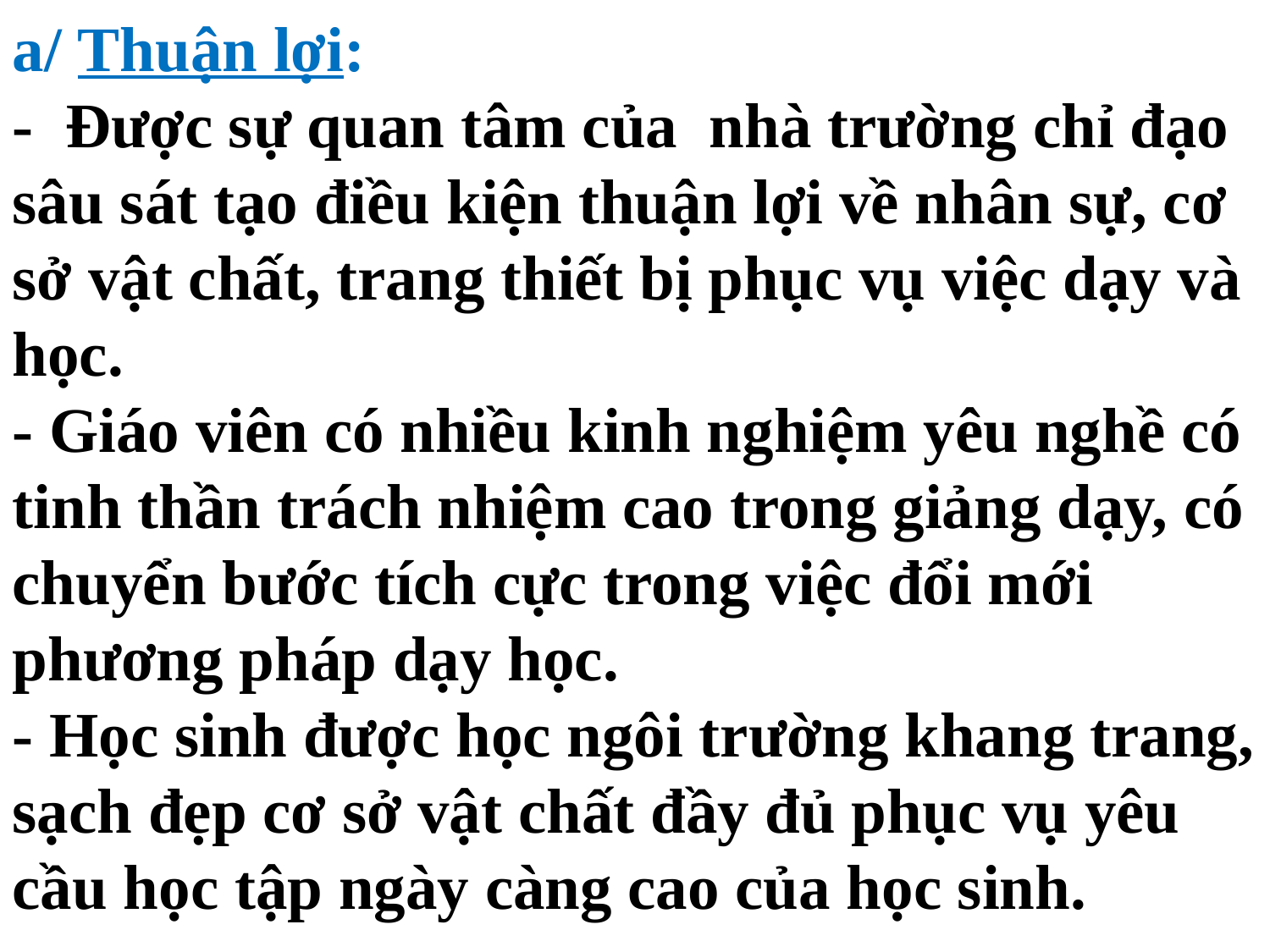

a/ Thuận lợi:
-  Được sự quan tâm của  nhà trường chỉ đạo sâu sát tạo điều kiện thuận lợi về nhân sự, cơ sở vật chất, trang thiết bị phục vụ việc dạy và học.
- Giáo viên có nhiều kinh nghiệm yêu nghề có tinh thần trách nhiệm cao trong giảng dạy, có chuyển bước tích cực trong việc đổi mới phương pháp dạy học.
- Học sinh được học ngôi trường khang trang, sạch đẹp cơ sở vật chất đầy đủ phục vụ yêu cầu học tập ngày càng cao của học sinh.